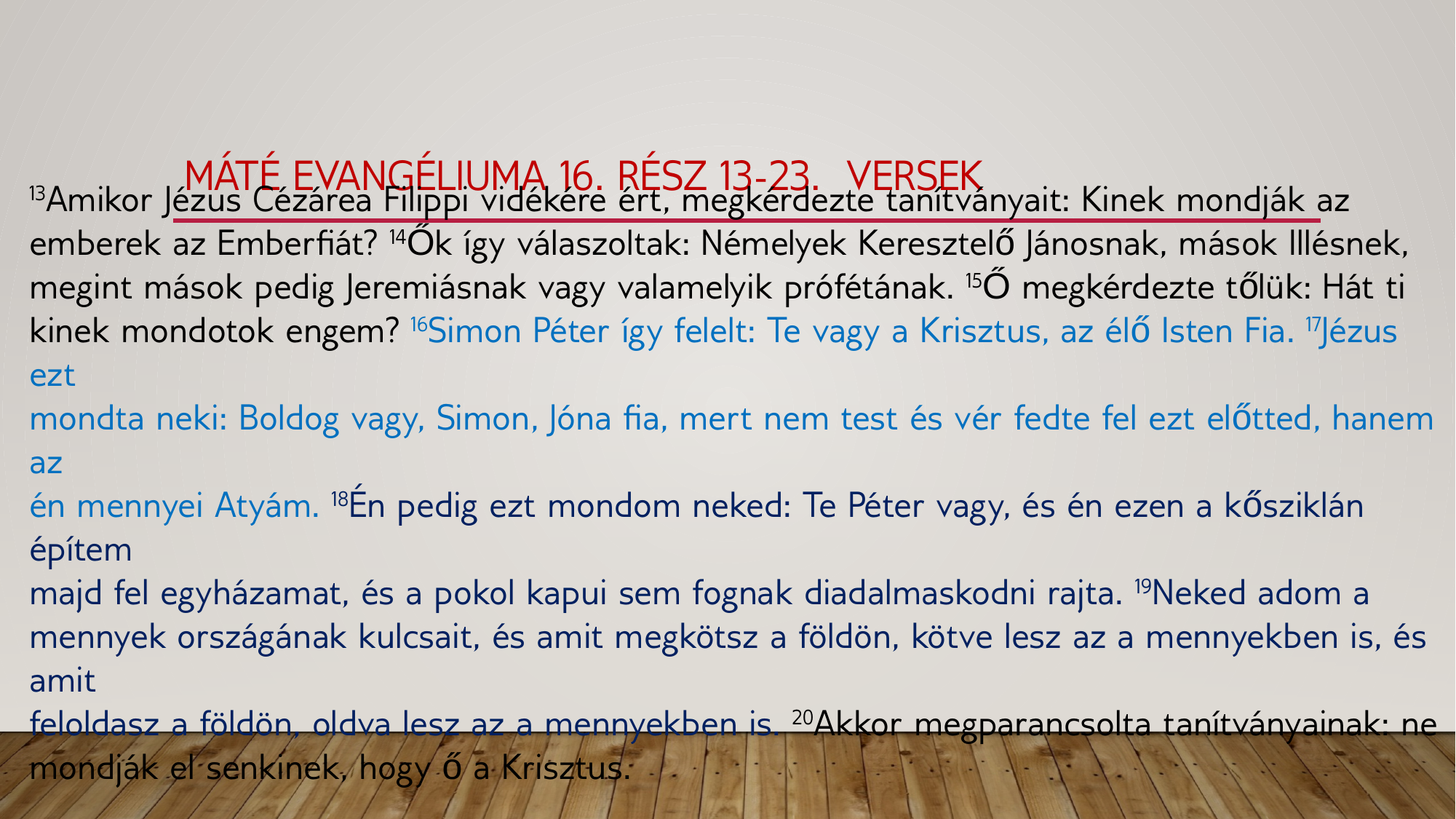

# máté evangéliuma 16. rész 13-23.  versek
13Amikor Jézus Cézárea Filippi vidékére ért, megkérdezte tanítványait: Kinek mondják az
emberek az Emberfiát? 14Ők így válaszoltak: Némelyek Keresztelő Jánosnak, mások Illésnek,
megint mások pedig Jeremiásnak vagy valamelyik prófétának. 15Ő megkérdezte tőlük: Hát ti
kinek mondotok engem? 16Simon Péter így felelt: Te vagy a Krisztus, az élő Isten Fia. 17Jézus ezt
mondta neki: Boldog vagy, Simon, Jóna fia, mert nem test és vér fedte fel ezt előtted, hanem az
én mennyei Atyám. 18Én pedig ezt mondom neked: Te Péter vagy, és én ezen a kősziklán építem
majd fel egyházamat, és a pokol kapui sem fognak diadalmaskodni rajta. 19Neked adom a
mennyek országának kulcsait, és amit megkötsz a földön, kötve lesz az a mennyekben is, és amit
feloldasz a földön, oldva lesz az a mennyekben is. 20Akkor megparancsolta tanítványainak: ne
mondják el senkinek, hogy ő a Krisztus.